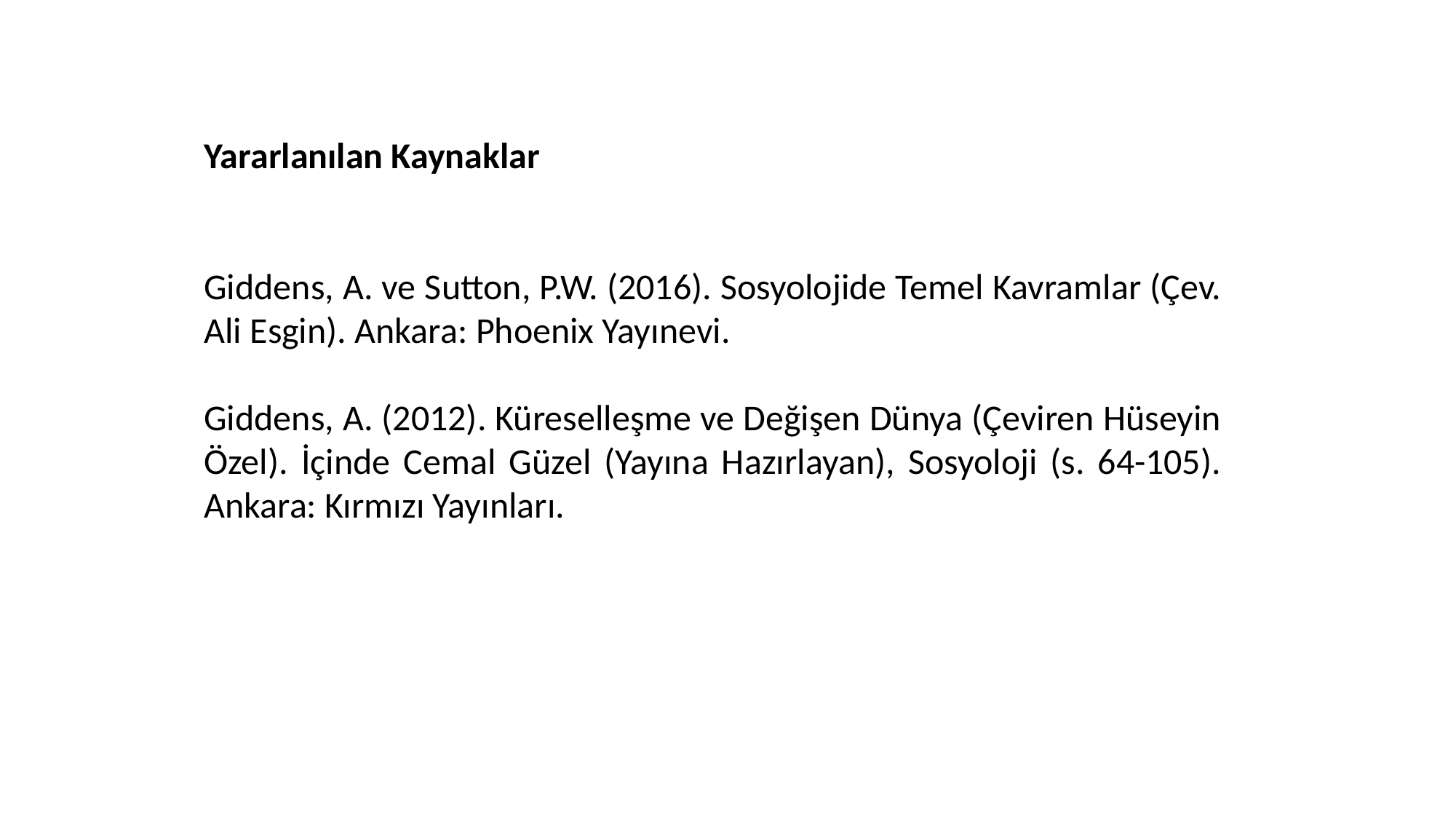

Yararlanılan Kaynaklar

Giddens, A. ve Sutton, P.W. (2016). Sosyolojide Temel Kavramlar (Çev. Ali Esgin). Ankara: Phoenix Yayınevi.

Giddens, A. (2012). Küreselleşme ve Değişen Dünya (Çeviren Hüseyin Özel). İçinde Cemal Güzel (Yayına Hazırlayan), Sosyoloji (s. 64-105). Ankara: Kırmızı Yayınları.